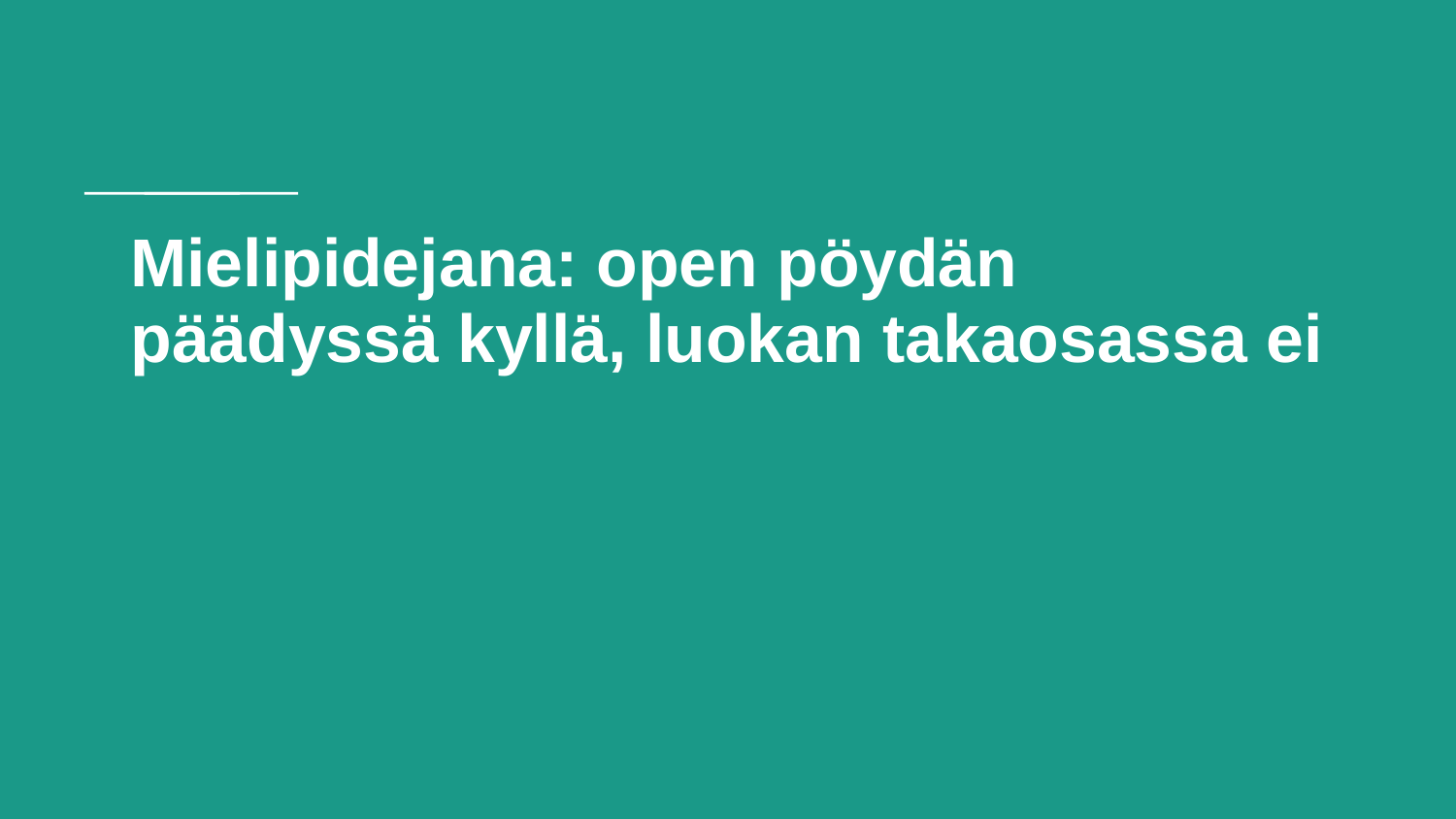

# Mielipidejana: open pöydän päädyssä kyllä, luokan takaosassa ei